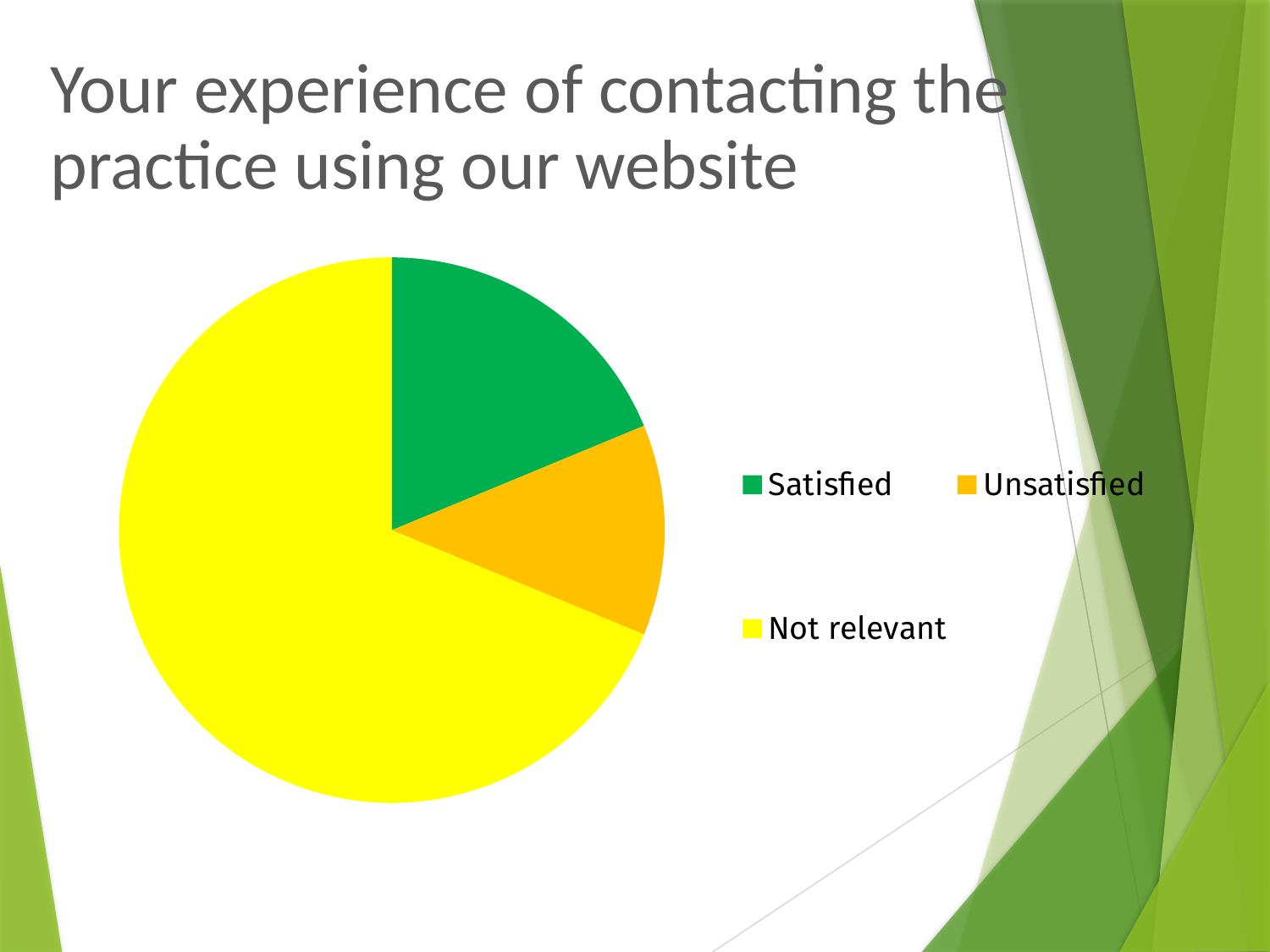

# Your experience of contacting the practice using our website

### Chart

| Category | Column1 |
|---|---|
| Satisfied | 3.0 |
| Unsatisfied | 2.0 |
| Not relevant | 11.0 |